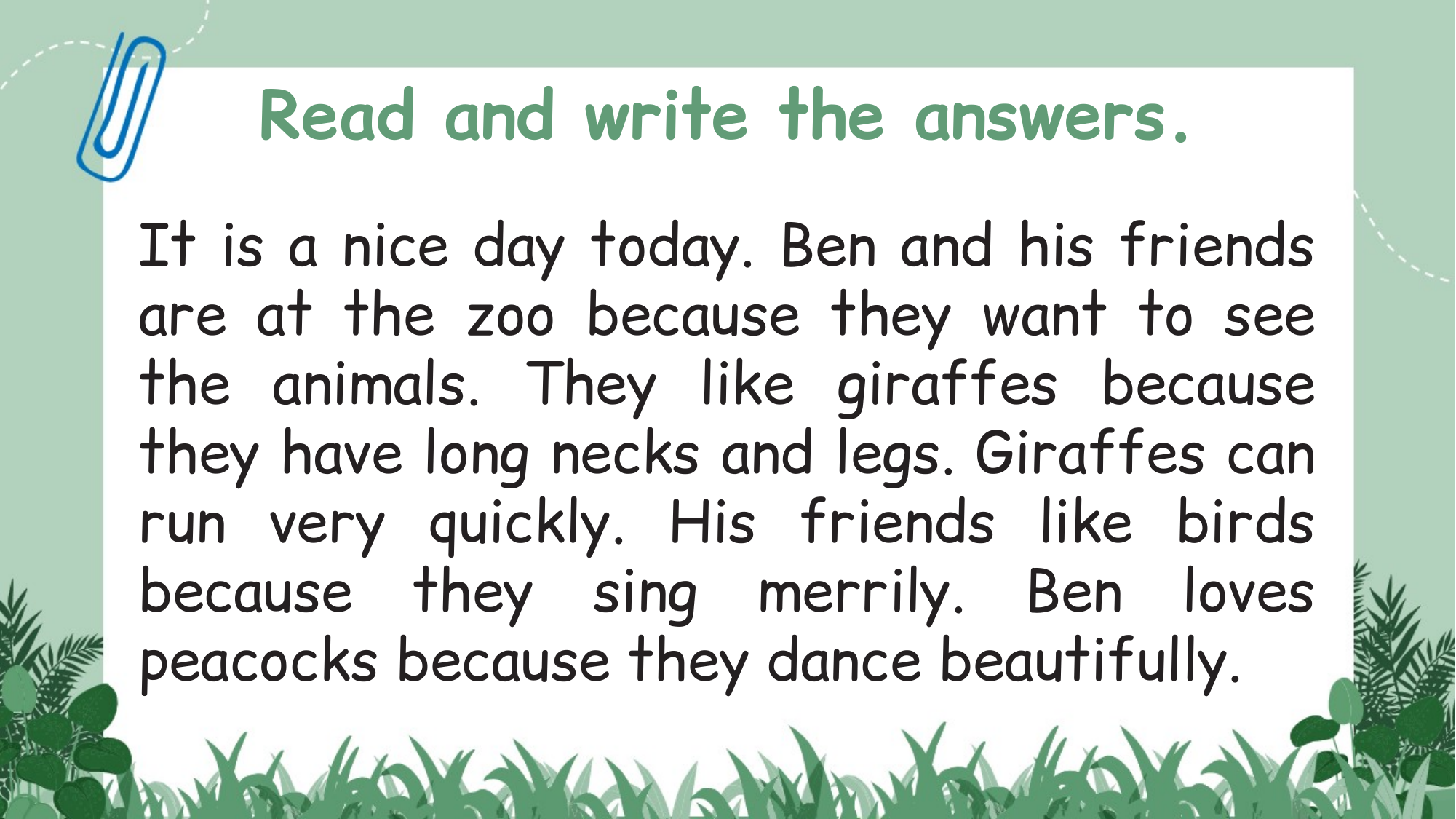

Read and write the answers.
It is a nice day today. Ben and his friends are at the zoo because they want to see the animals. They like giraffes because they have long necks and legs. Giraffes can run very quickly. His friends like birds because they sing merrily. Ben loves peacocks because they dance beautifully.